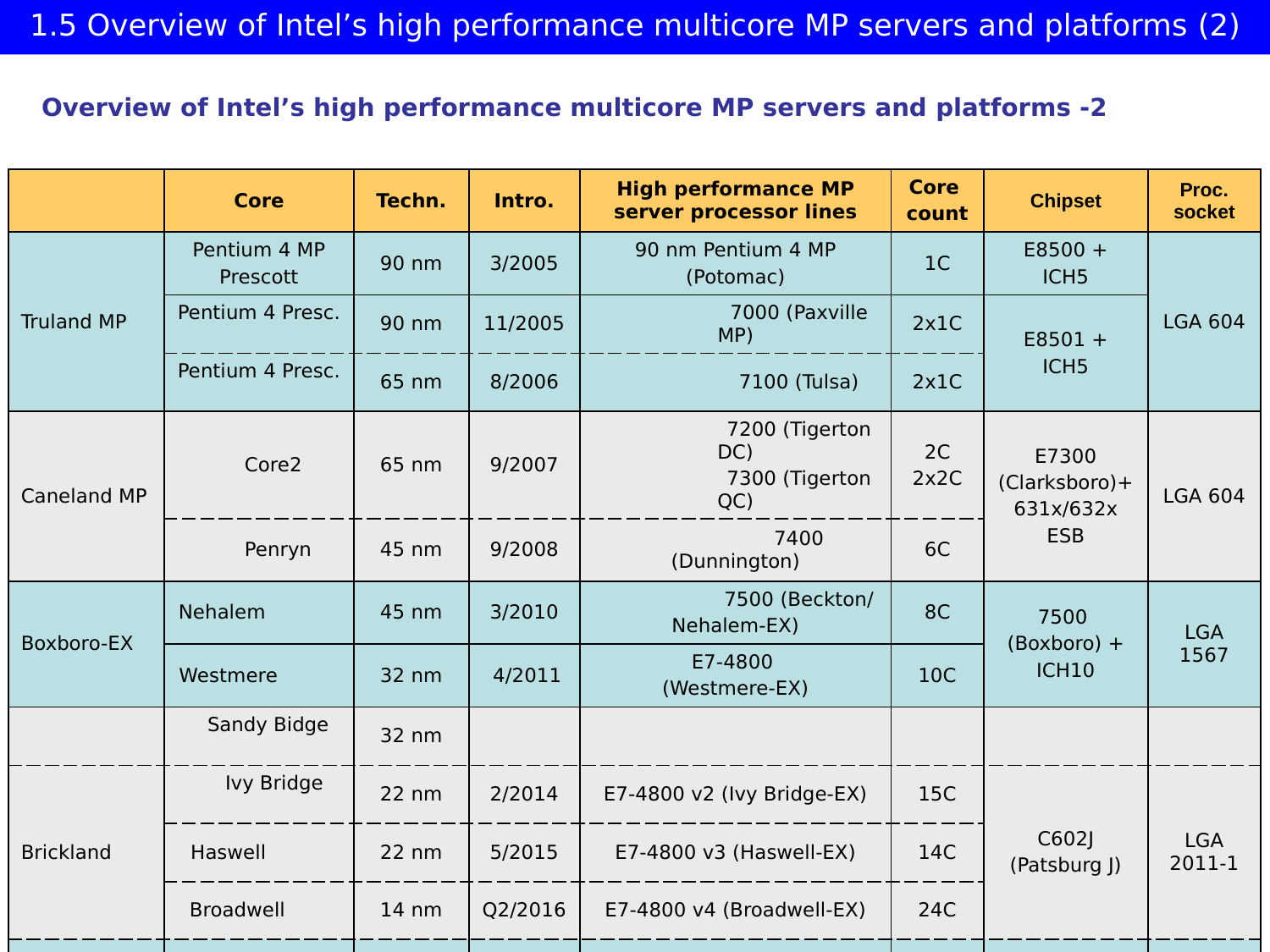

1.5 Overview of Intel’s high performance multicore MP servers and platforms (2)
Overview of Intel’s high performance multicore MP servers and platforms -2
|  | Core | Techn. | Intro. | High performance MP server processor lines | Core count | Chipset | Proc. socket |
| --- | --- | --- | --- | --- | --- | --- | --- |
| Truland MP | Pentium 4 MP Prescott | 90 nm | 3/2005 | 90 nm Pentium 4 MP (Potomac) | 1C | E8500 + ICH5 | LGA 604 |
|  | Pentium 4 Presc. | 90 nm | 11/2005 | 7000 (Paxville MP) | 2x1C | E8501 + ICH5 |  |
|  | Pentium 4 Presc. | 65 nm | 8/2006 | 7100 (Tulsa) | 2x1C |  |  |
| Caneland MP | Core2 | 65 nm | 9/2007 | 7200 (Tigerton DC) 7300 (Tigerton QC) | 2C 2x2C | E7300 (Clarksboro)+ 631x/632x ESB | LGA 604 |
|  | Penryn | 45 nm | 9/2008 | 7400 (Dunnington) | 6C |  |  |
| Boxboro-EX | Nehalem | 45 nm | 3/2010 | 7500 (Beckton/ Nehalem-EX) | 8C | 7500 (Boxboro) + ICH10 | LGA 1567 |
|  | Westmere | 32 nm | 4/2011 | E7-4800 (Westmere-EX) | 10C |  |  |
|  | Sandy Bidge | 32 nm |  |  |  |  |  |
| Brickland | Ivy Bridge | 22 nm | 2/2014 | E7-4800 v2 (Ivy Bridge-EX) | 15C | C602J (Patsburg J) | LGA 2011-1 |
|  | Haswell | 22 nm | 5/2015 | E7-4800 v3 (Haswell-EX) | 14C |  |  |
|  | Broadwell | 14 nm | Q2/2016 | E7-4800 v4 (Broadwell-EX) | 24C |  |  |
| Purley | Skylake | 14 nm | 2017?? | n.a. (Skylake-EX) | 28C | Lewisburg | Socket P |